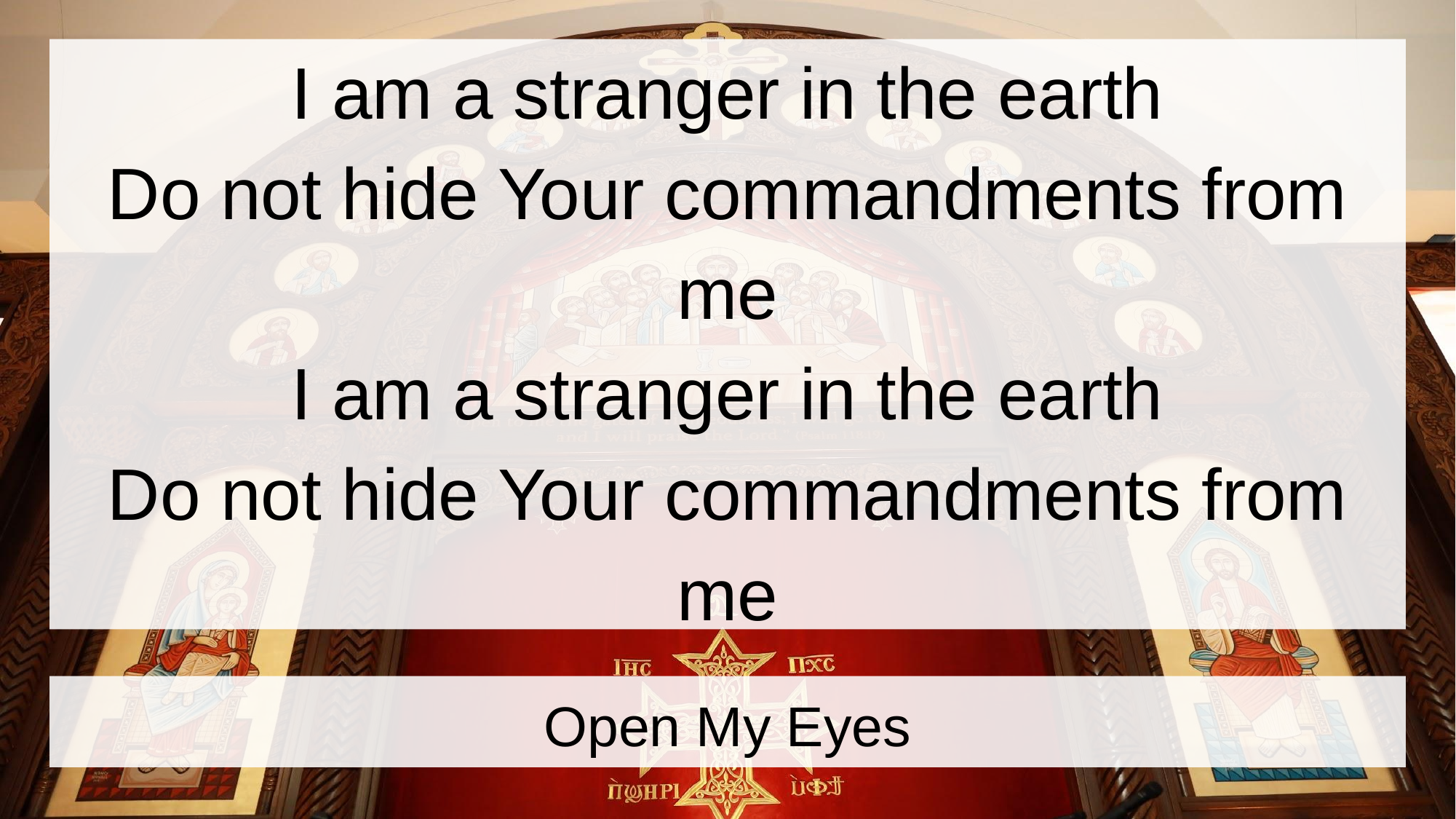

I am a stranger in the earth
Do not hide Your commandments from me
I am a stranger in the earth
Do not hide Your commandments from me
# Open My Eyes